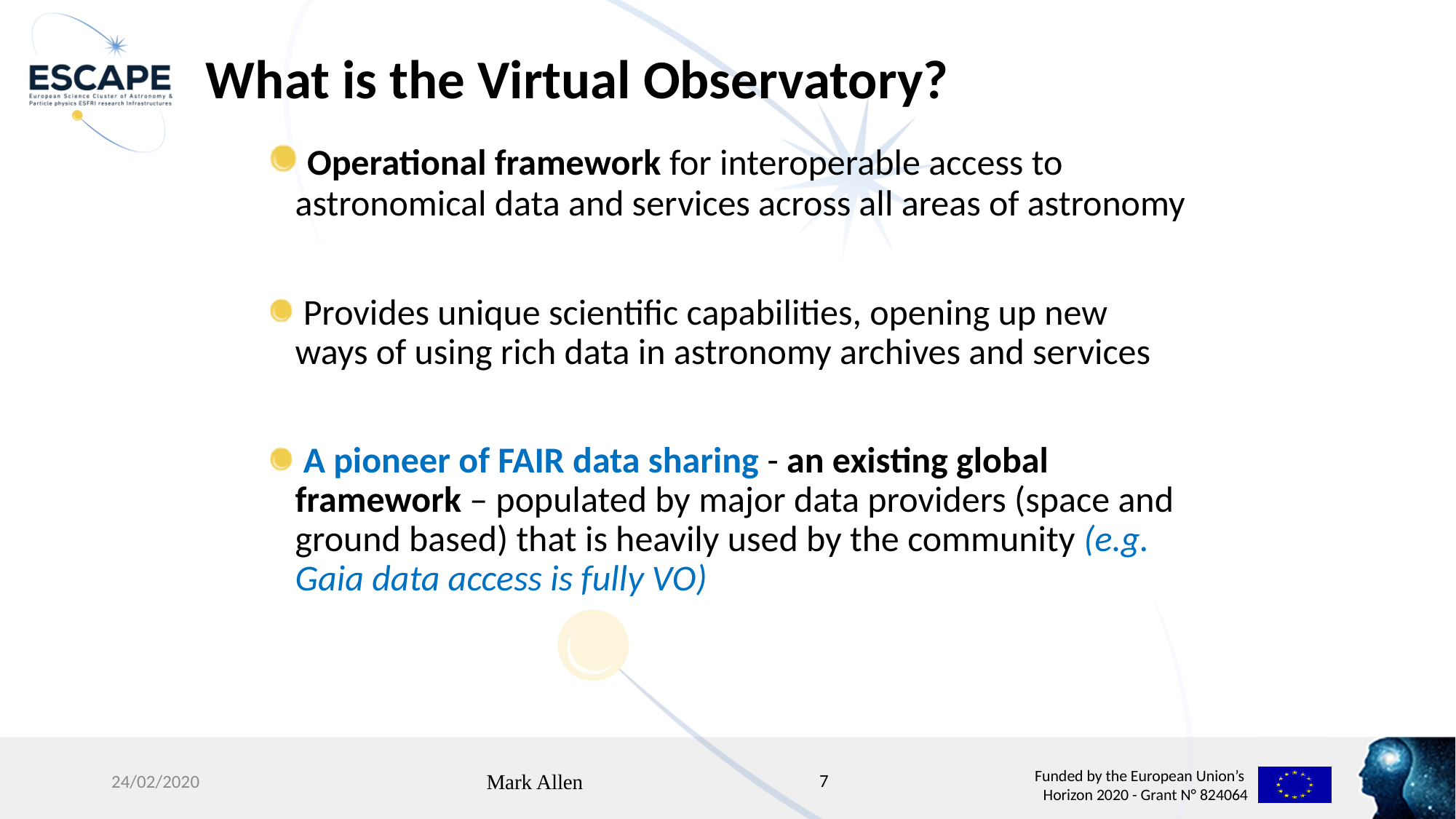

# What is the Virtual Observatory?
 Operational framework for interoperable access to astronomical data and services across all areas of astronomy

 Provides unique scientific capabilities, opening up new ways of using rich data in astronomy archives and services

 A pioneer of FAIR data sharing - an existing global framework – populated by major data providers (space and ground based) that is heavily used by the community (e.g. Gaia data access is fully VO)

7
24/02/2020
Mark Allen